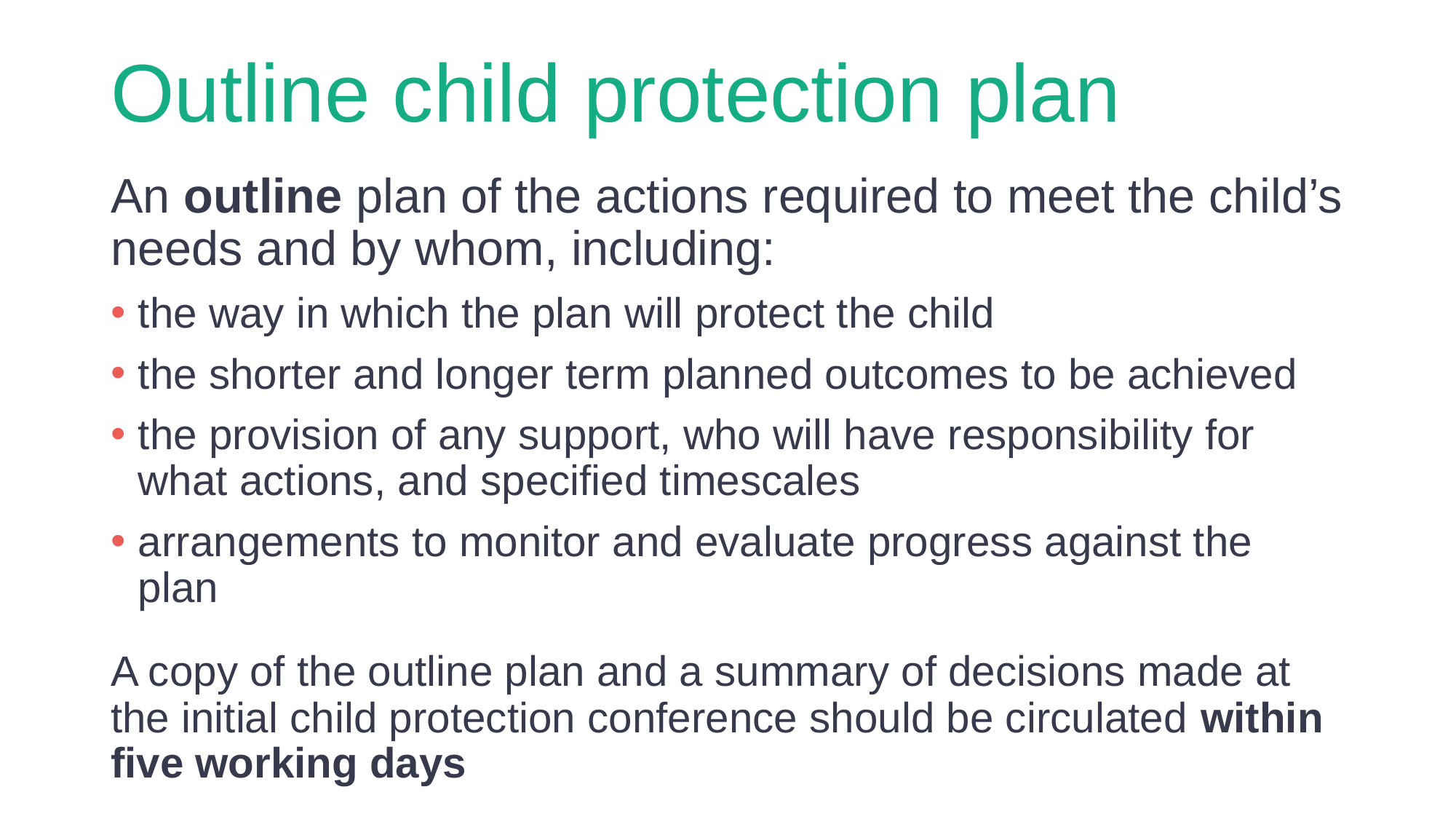

# Outline child protection plan
An outline plan of the actions required to meet the child’s needs and by whom, including:
the way in which the plan will protect the child
the shorter and longer term planned outcomes to be achieved
the provision of any support, who will have responsibility for what actions, and specified timescales
arrangements to monitor and evaluate progress against the plan

A copy of the outline plan and a summary of decisions made at the initial child protection conference should be circulated within five working days